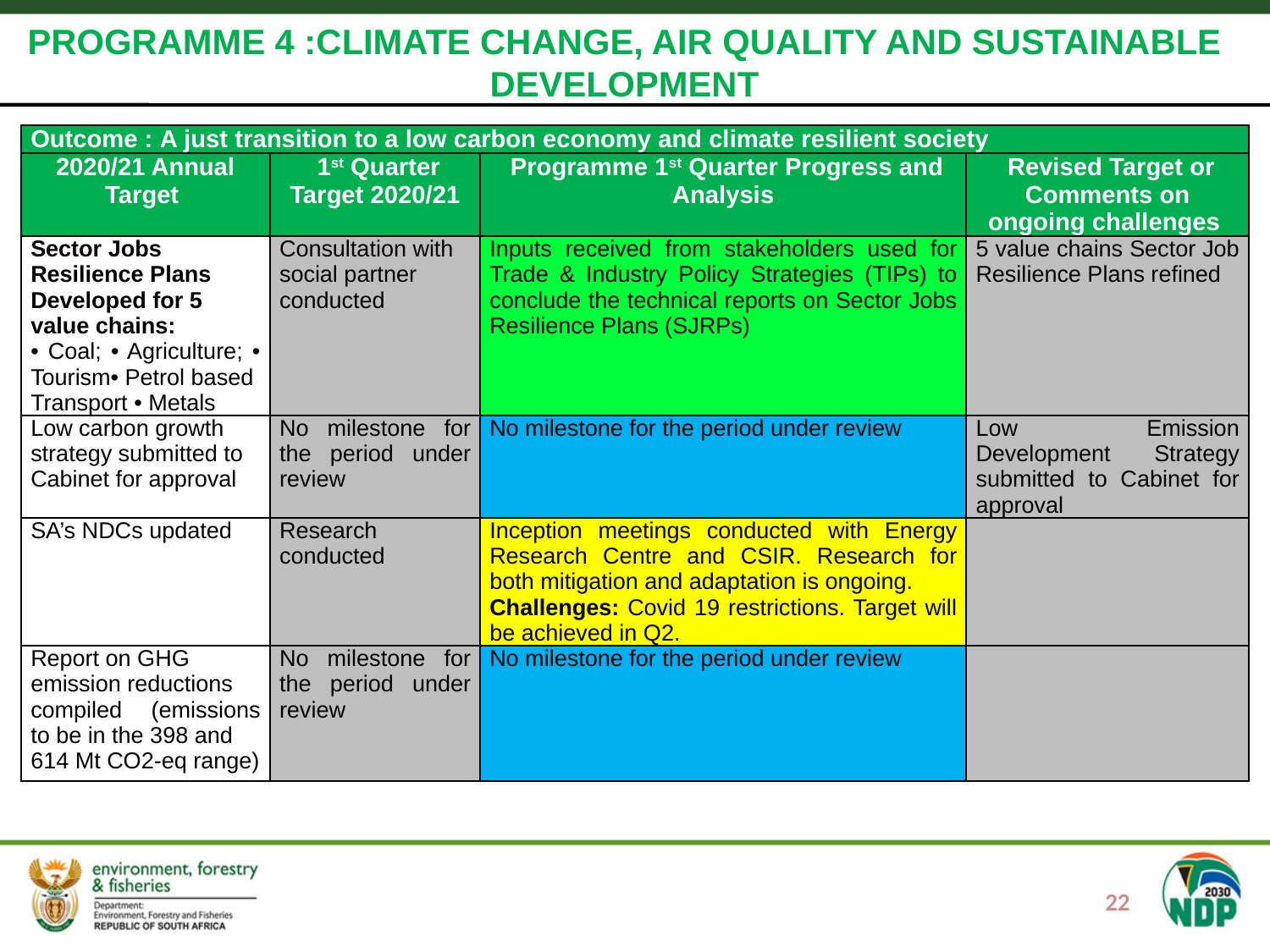

PROGRAMME 4 :CLIMATE CHANGE, AIR QUALITY AND SUSTAINABLE DEVELOPMENT
#

| Outcome : A just transition to a low carbon economy and climate resilient society |  |  |  |
| --- | --- | --- | --- |
| 2020/21 Annual Target | 1st Quarter Target 2020/21 | Programme 1st Quarter Progress and Analysis | Revised Target or Comments on ongoing challenges |
| Sector Jobs Resilience Plans Developed for 5 value chains: • Coal; • Agriculture; • Tourism• Petrol based Transport • Metals | Consultation with social partner conducted | Inputs received from stakeholders used for Trade & Industry Policy Strategies (TIPs) to conclude the technical reports on Sector Jobs Resilience Plans (SJRPs) | 5 value chains Sector Job Resilience Plans refined |
| Low carbon growth strategy submitted to Cabinet for approval | No milestone for the period under review | No milestone for the period under review | Low Emission Development Strategy submitted to Cabinet for approval |
| SA’s NDCs updated | Research conducted | Inception meetings conducted with Energy Research Centre and CSIR. Research for both mitigation and adaptation is ongoing. Challenges: Covid 19 restrictions. Target will be achieved in Q2. |  |
| Report on GHG emission reductions compiled (emissions to be in the 398 and 614 Mt CO2-eq range) | No milestone for the period under review | No milestone for the period under review |  |

22